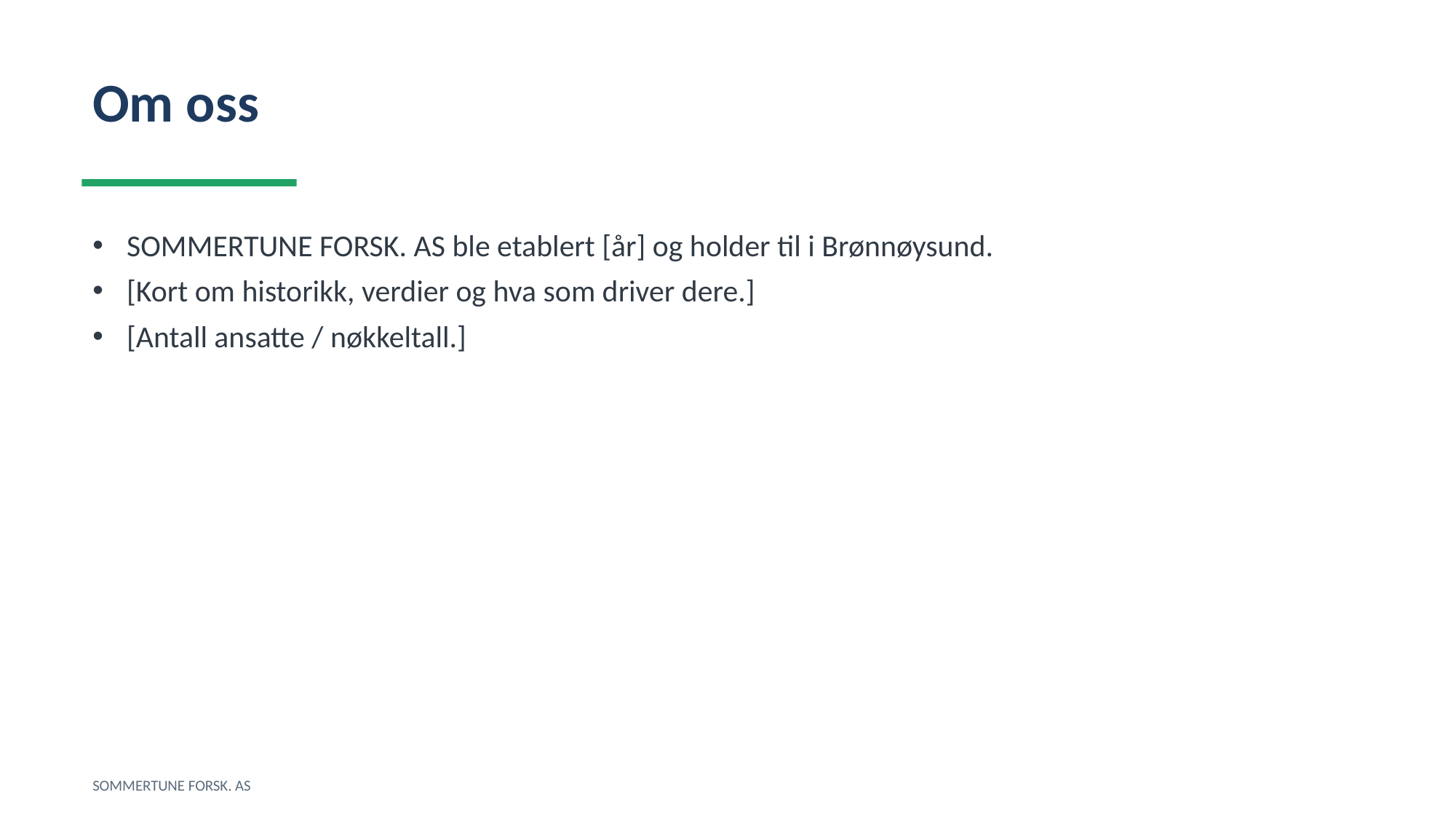

Om oss

SOMMERTUNE FORSK. AS ble etablert [år] og holder til i Brønnøysund.
[Kort om historikk, verdier og hva som driver dere.]
[Antall ansatte / nøkkeltall.]
SOMMERTUNE FORSK. AS